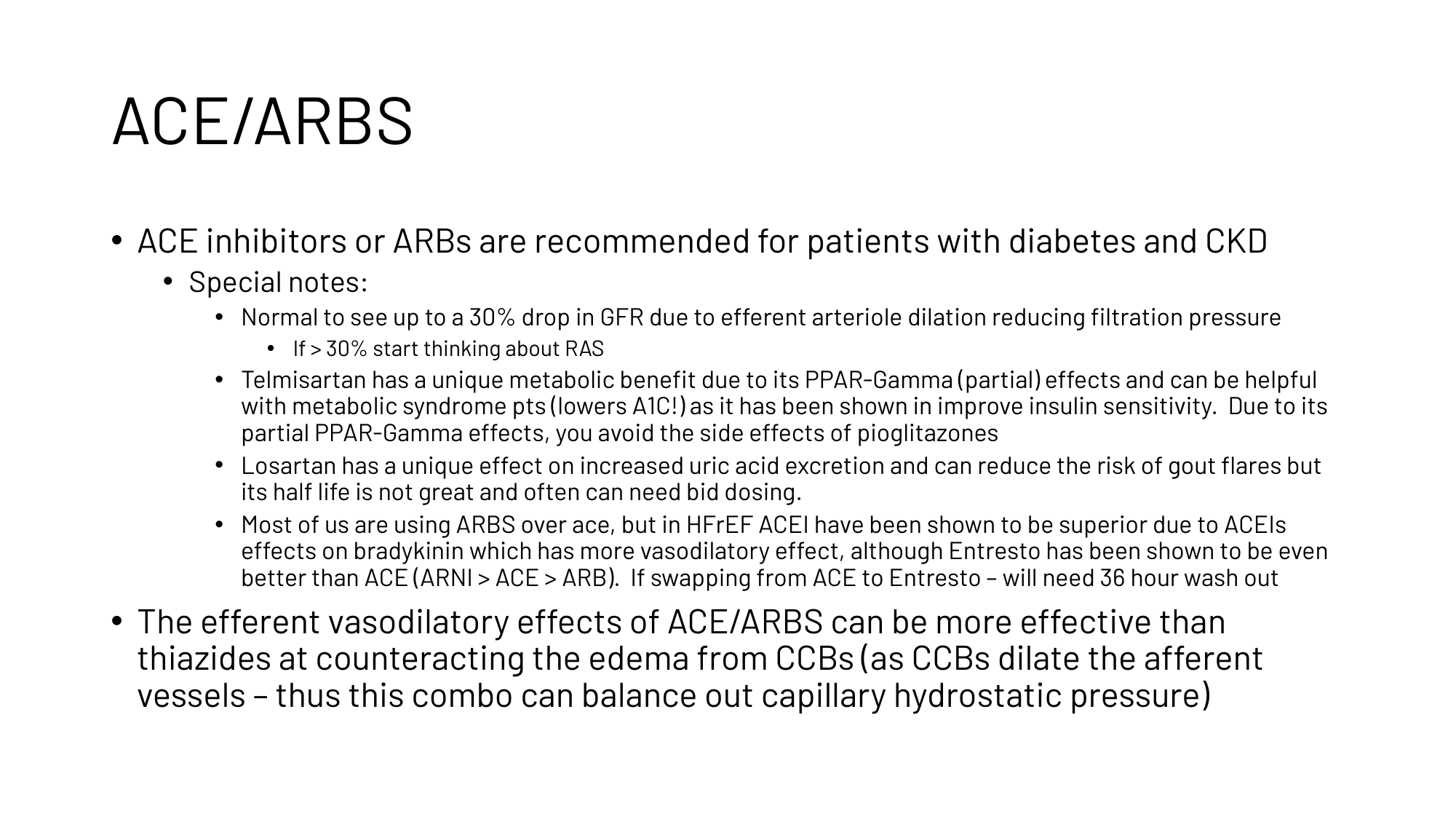

# ACE/ARBS
ACE inhibitors or ARBs are recommended for patients with diabetes and CKD
Special notes:
Normal to see up to a 30% drop in GFR due to efferent arteriole dilation reducing filtration pressure
If > 30% start thinking about RAS
Telmisartan has a unique metabolic benefit due to its PPAR-Gamma (partial) effects and can be helpful with metabolic syndrome pts (lowers A1C!) as it has been shown in improve insulin sensitivity.  Due to its partial PPAR-Gamma effects, you avoid the side effects of pioglitazones
Losartan has a unique effect on increased uric acid excretion and can reduce the risk of gout flares but its half life is not great and often can need bid dosing.
Most of us are using ARBS over ace, but in HFrEF ACEI have been shown to be superior due to ACEIs effects on bradykinin which has more vasodilatory effect, although Entresto has been shown to be even better than ACE (ARNI > ACE > ARB).  If swapping from ACE to Entresto – will need 36 hour wash out
The efferent vasodilatory effects of ACE/ARBS can be more effective than thiazides at counteracting the edema from CCBs (as CCBs dilate the afferent vessels – thus this combo can balance out capillary hydrostatic pressure)